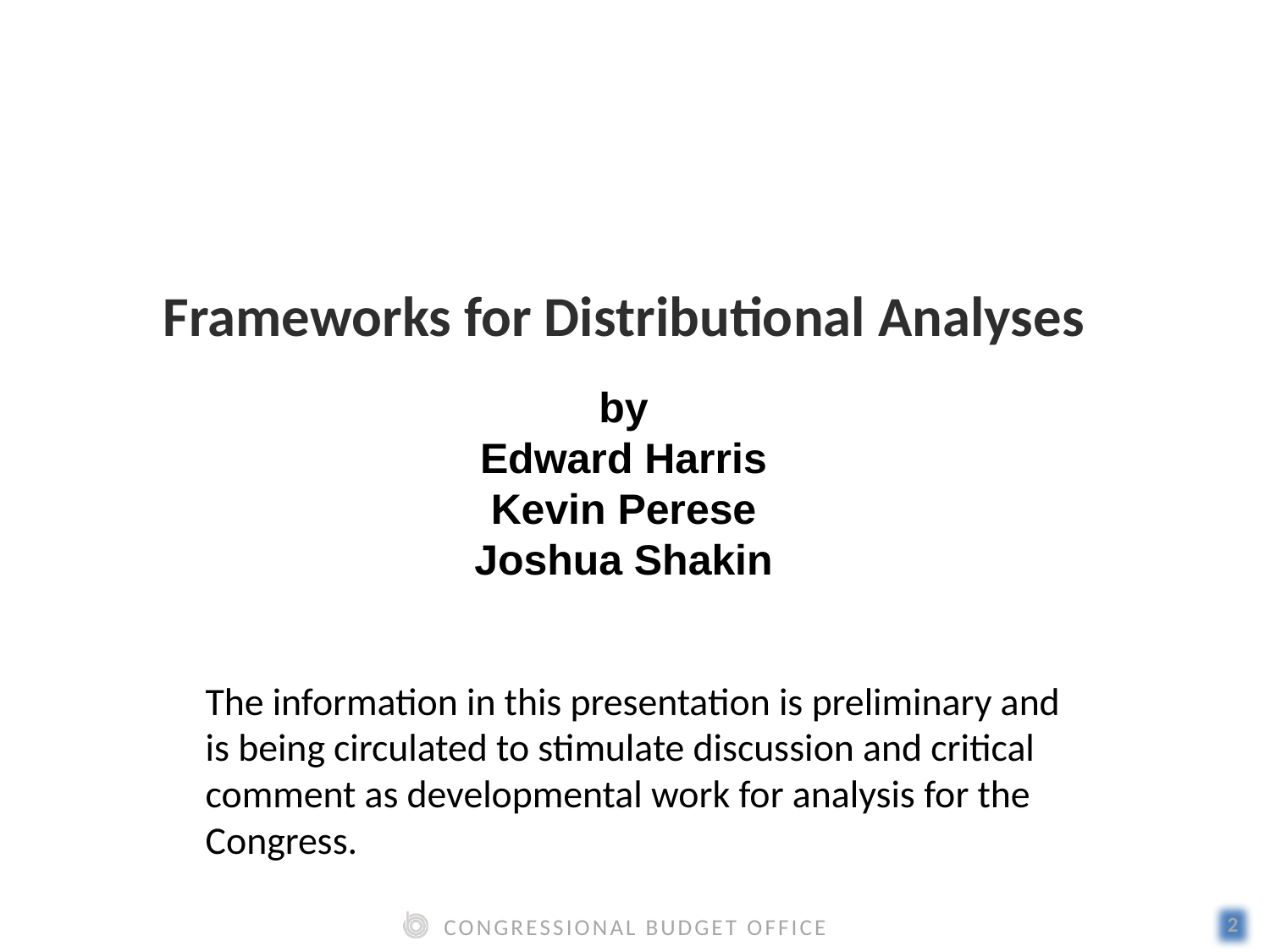

# Frameworks for Distributional Analyses
by
Edward Harris
Kevin Perese
Joshua Shakin
The information in this presentation is preliminary and is being circulated to stimulate discussion and critical comment as developmental work for analysis for the Congress.